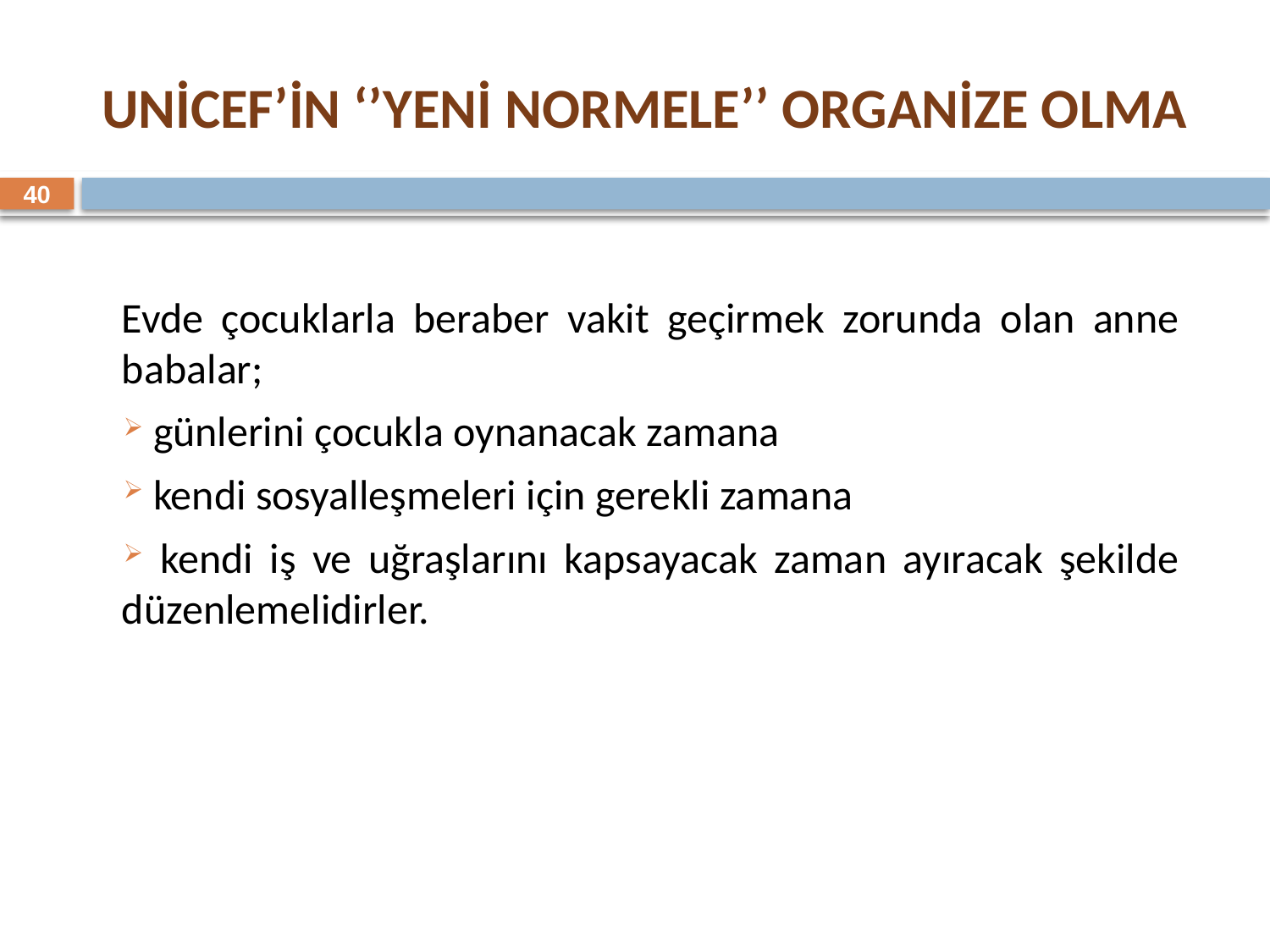

# UNİCEF’İN ‘’YENİ NORMELE’’ ORGANİZE OLMA
40

	Evde çocuklarla beraber vakit geçirmek zorunda olan anne babalar;
 günlerini çocukla oynanacak zamana
 kendi sosyalleşmeleri için gerekli zamana
 kendi iş ve uğraşlarını kapsayacak zaman ayıracak şekilde düzenlemelidirler.